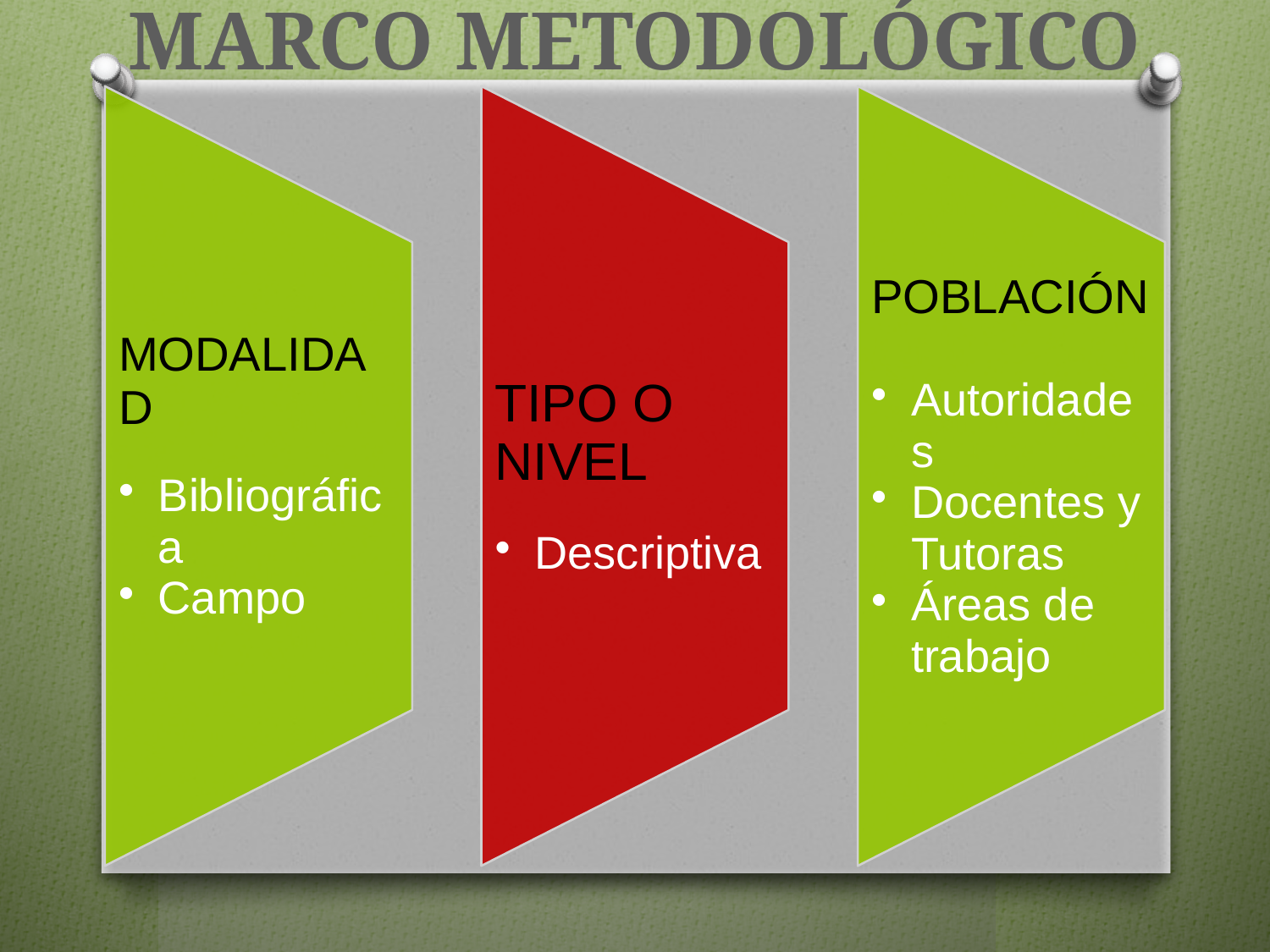

# MARCO METODOLÓGICO
MODALIDAD
Bibliográfica
TIPO O NIVEL
Descriptiva
POBLACIÓN
Autoridades
Áreas de trabajo
Campo
Docentes y Tutoras